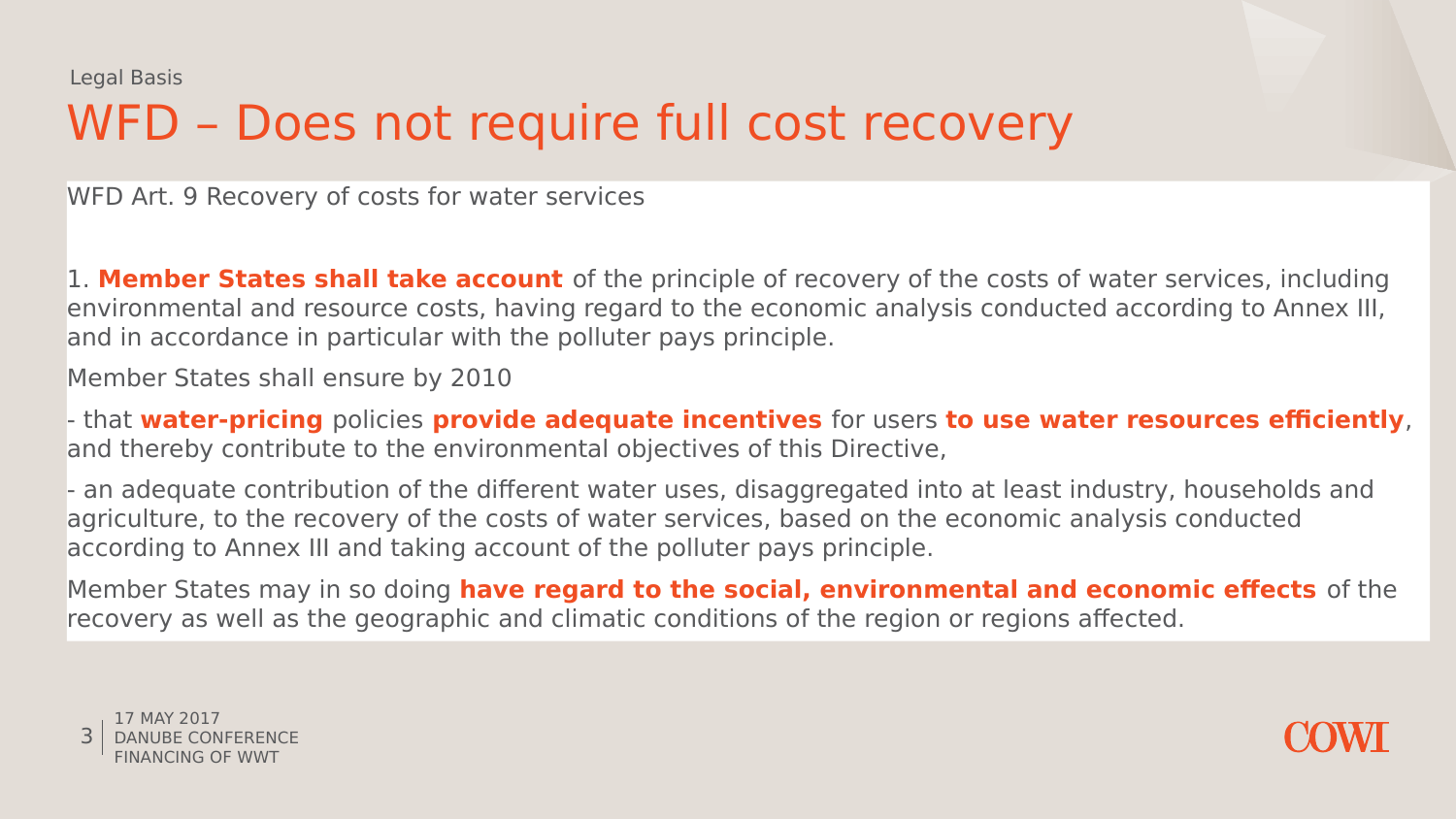

Legal Basis
# WFD – Does not require full cost recovery
WFD Art. 9 Recovery of costs for water services

1. Member States shall take account of the principle of recovery of the costs of water services, including environmental and resource costs, having regard to the economic analysis conducted according to Annex III, and in accordance in particular with the polluter pays principle.
Member States shall ensure by 2010
- that water-pricing policies provide adequate incentives for users to use water resources efficiently, and thereby contribute to the environmental objectives of this Directive,
- an adequate contribution of the different water uses, disaggregated into at least industry, households and agriculture, to the recovery of the costs of water services, based on the economic analysis conducted according to Annex III and taking account of the polluter pays principle.
Member States may in so doing have regard to the social, environmental and economic effects of the recovery as well as the geographic and climatic conditions of the region or regions affected.

17 May 2017
DANUBE Conference
Financing of WWT
3